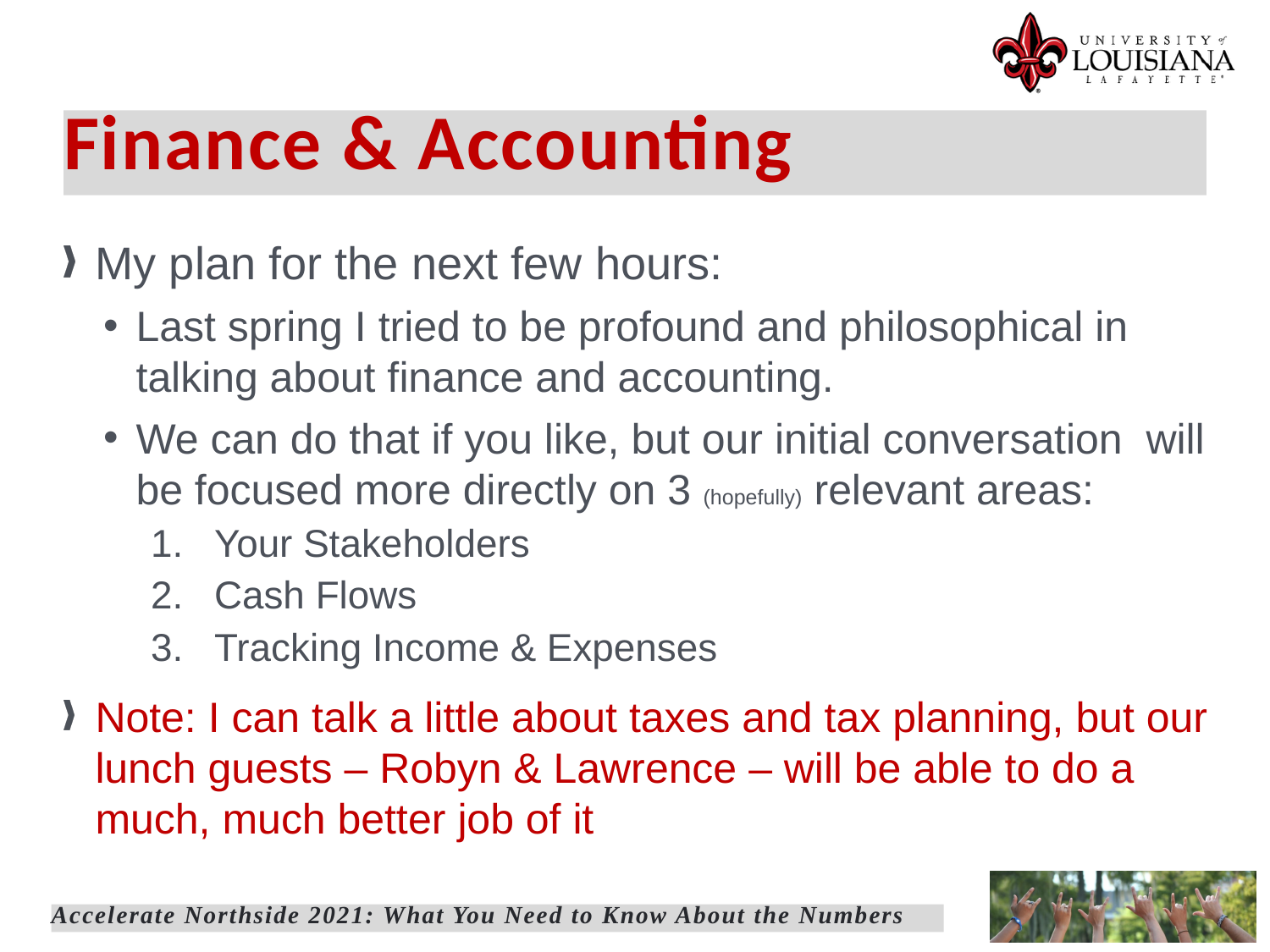

# Finance & Accounting
My plan for the next few hours:
Last spring I tried to be profound and philosophical in talking about finance and accounting.
We can do that if you like, but our initial conversation  will be focused more directly on 3 (hopefully) relevant areas:
Your Stakeholders
Cash Flows
Tracking Income & Expenses
Note: I can talk a little about taxes and tax planning, but our lunch guests – Robyn & Lawrence – will be able to do a much, much better job of it
Accelerate Northside 2021: What You Need to Know About the Numbers